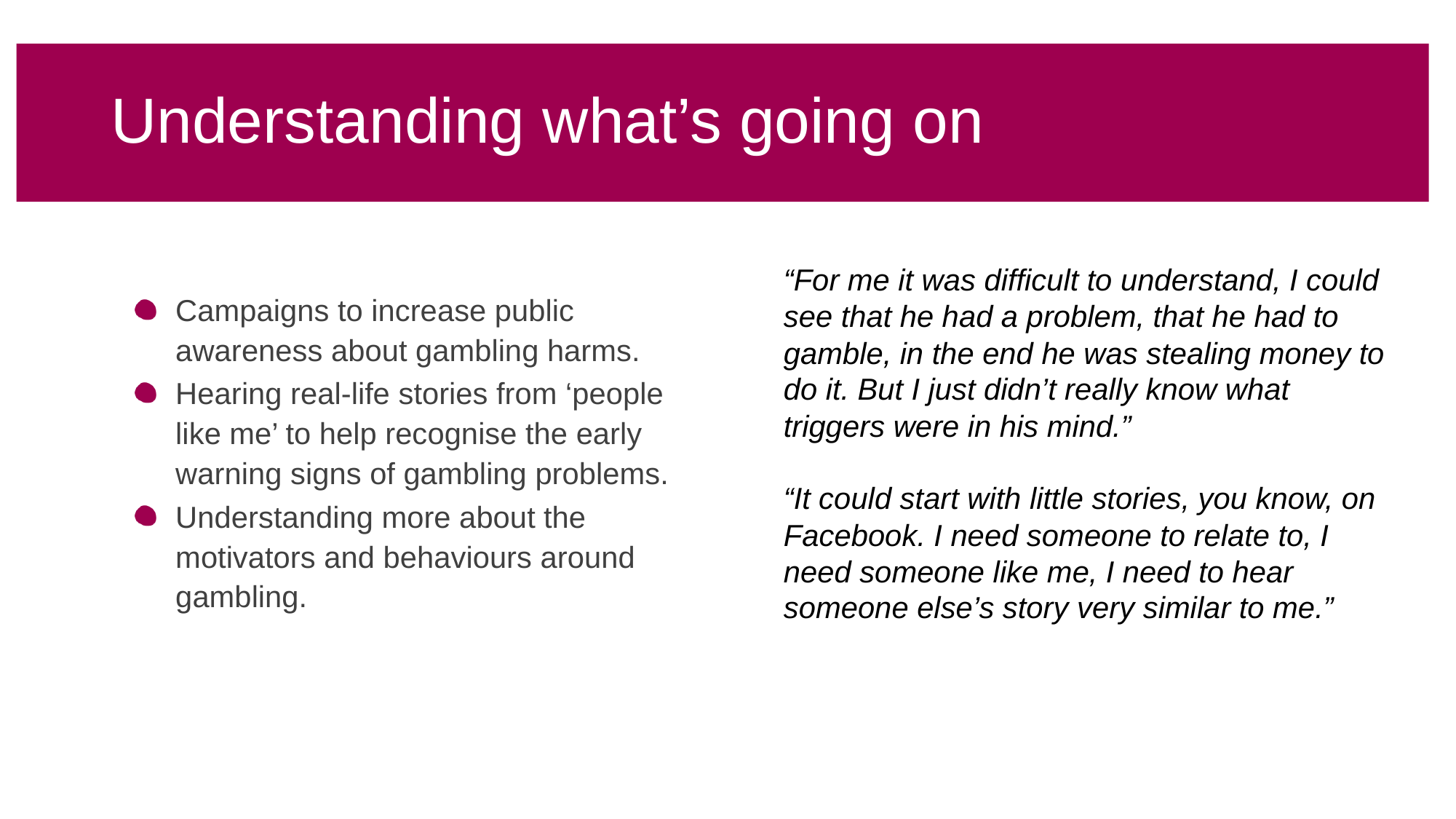

# Understanding what’s going on

Campaigns to increase public awareness about gambling harms.
Hearing real-life stories from ‘people like me’ to help recognise the early warning signs of gambling problems.
Understanding more about the motivators and behaviours around gambling.
“For me it was difficult to understand, I could see that he had a problem, that he had to gamble, in the end he was stealing money to do it. But I just didn’t really know what triggers were in his mind.”

“It could start with little stories, you know, on Facebook. I need someone to relate to, I need someone like me, I need to hear someone else’s story very similar to me.”